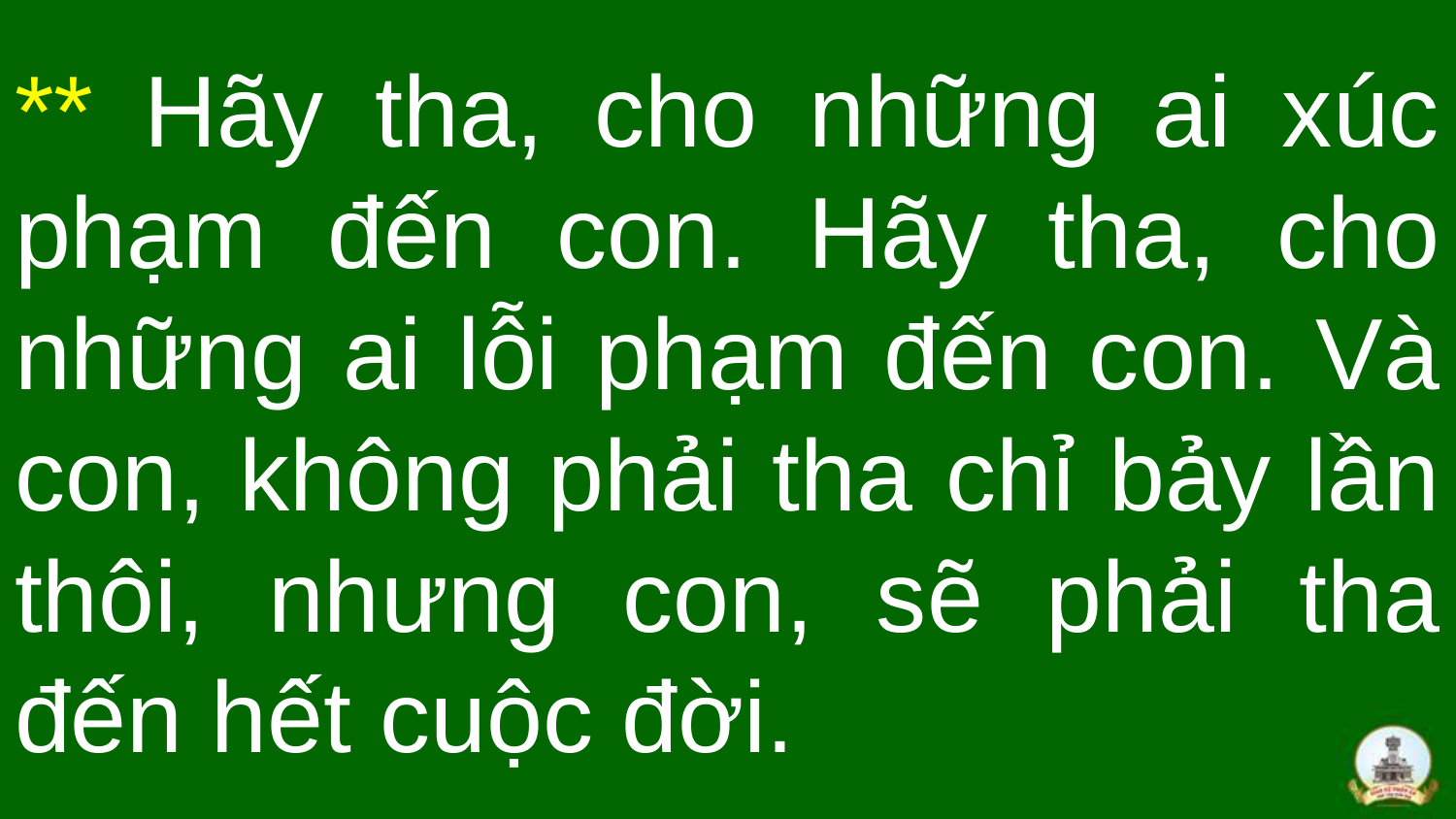

# ** Hãy tha, cho những ai xúc phạm đến con. Hãy tha, cho những ai lỗi phạm đến con. Và con, không phải tha chỉ bảy lần thôi, nhưng con, sẽ phải tha đến hết cuộc đời.